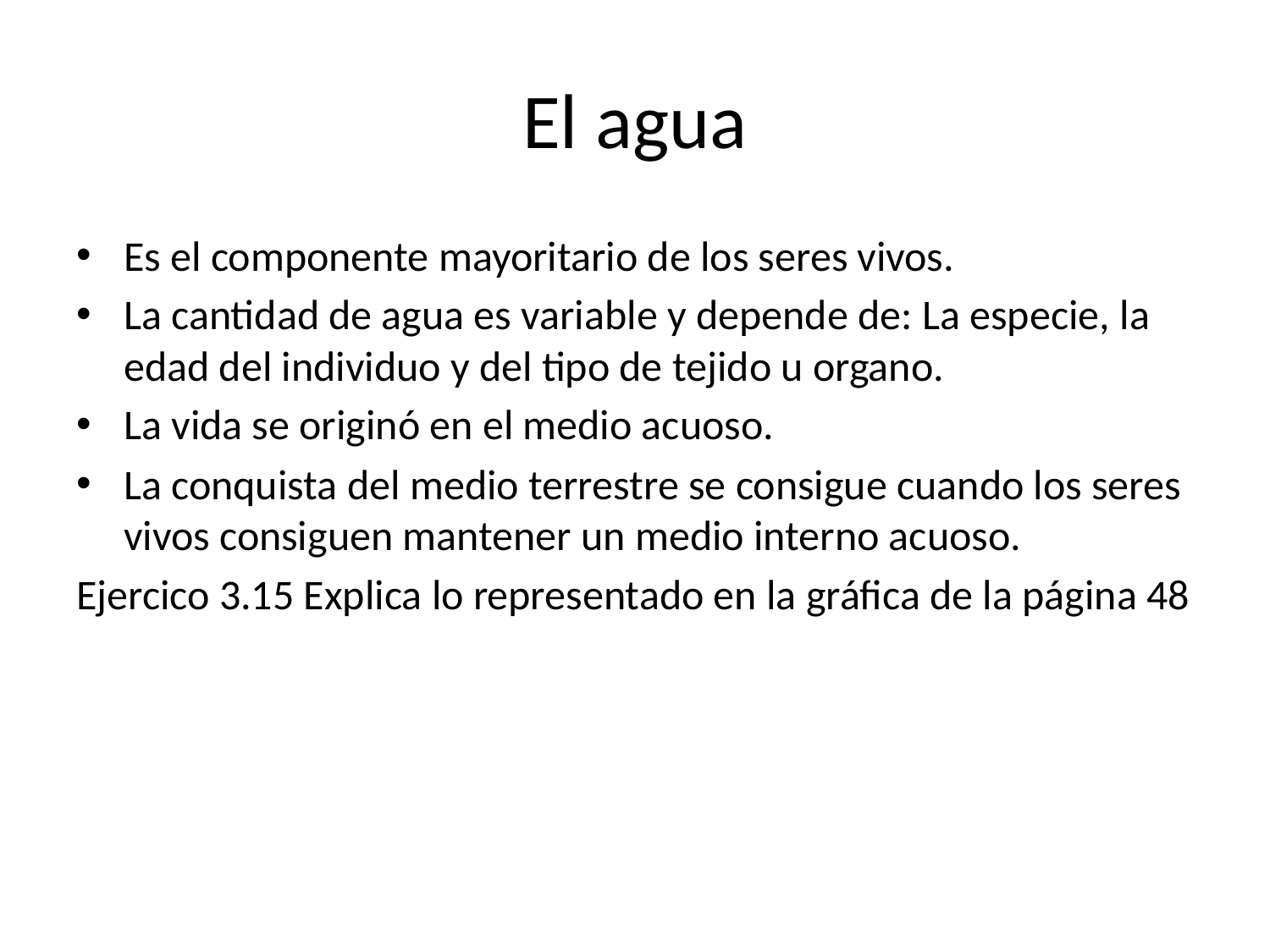

# El agua
Es el componente mayoritario de los seres vivos.
La cantidad de agua es variable y depende de: La especie, la edad del individuo y del tipo de tejido u organo.
La vida se originó en el medio acuoso.
La conquista del medio terrestre se consigue cuando los seres vivos consiguen mantener un medio interno acuoso.
Ejercico 3.15 Explica lo representado en la gráfica de la página 48